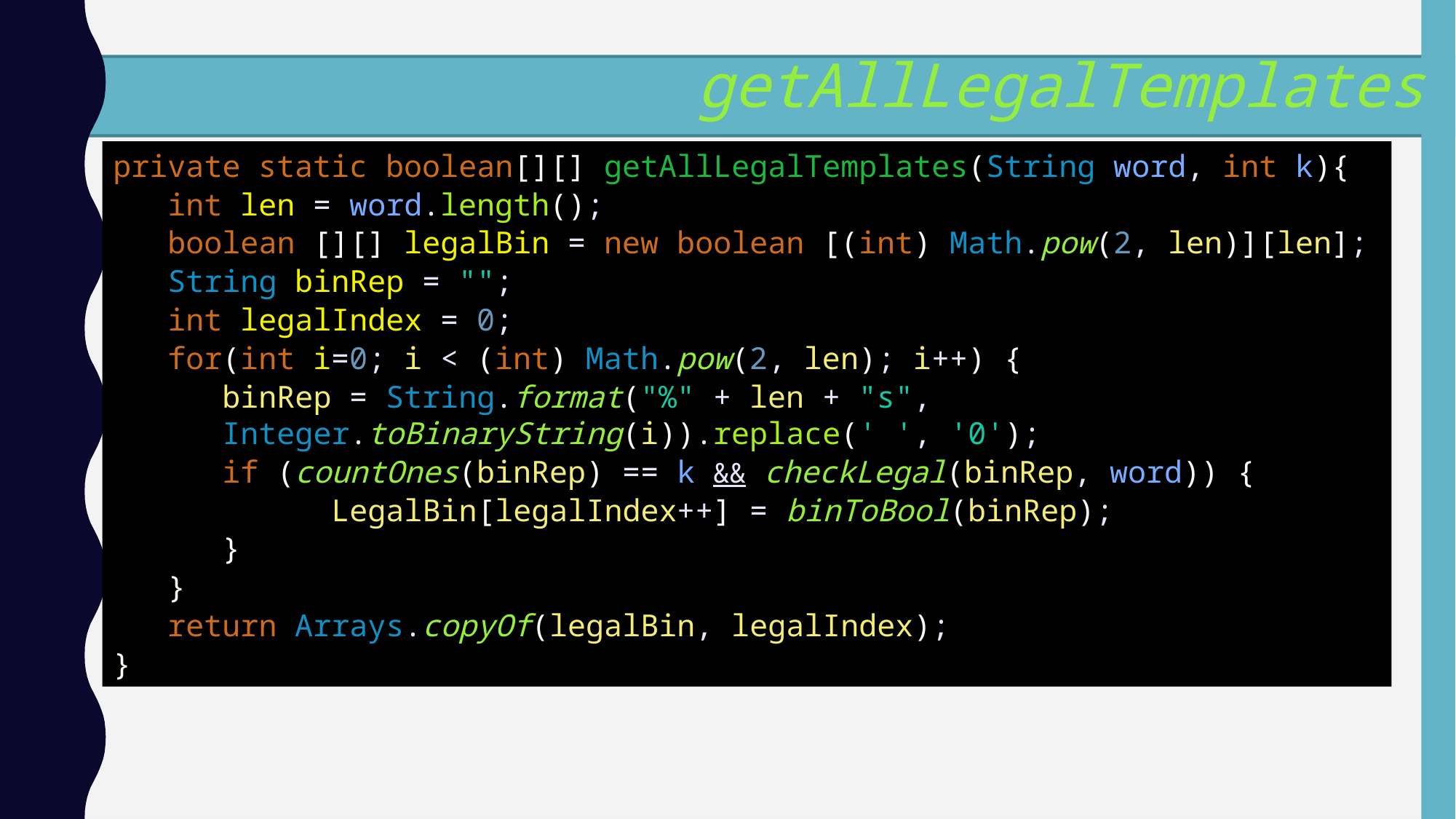

getAllLegalTemplates

private static boolean[][] getAllLegalTemplates(String word, int k){
int len = word.length();
boolean [][] legalBin = new boolean [(int) Math.pow(2, len)][len];
String binRep = "";
int legalIndex = 0;
for(int i=0; i < (int) Math.pow(2, len); i++) {
binRep = String.format("%" + len + "s", Integer.toBinaryString(i)).replace(' ', '0');
if (countOnes(binRep) == k && checkLegal(binRep, word)) {
	LegalBin[legalIndex++] = binToBool(binRep);
}
}
return Arrays.copyOf(legalBin, legalIndex);
}